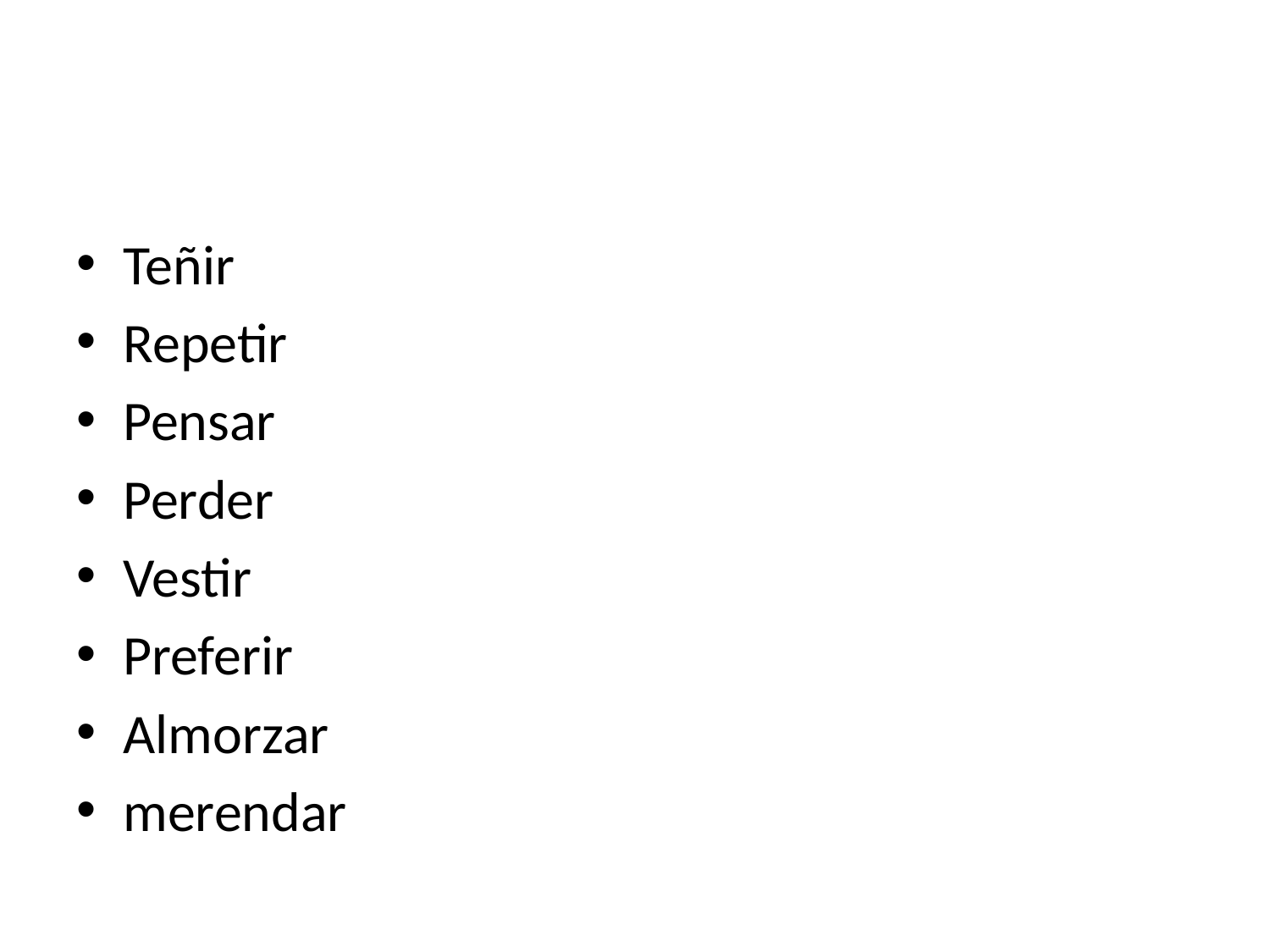

#
Teñir
Repetir
Pensar
Perder
Vestir
Preferir
Almorzar
merendar